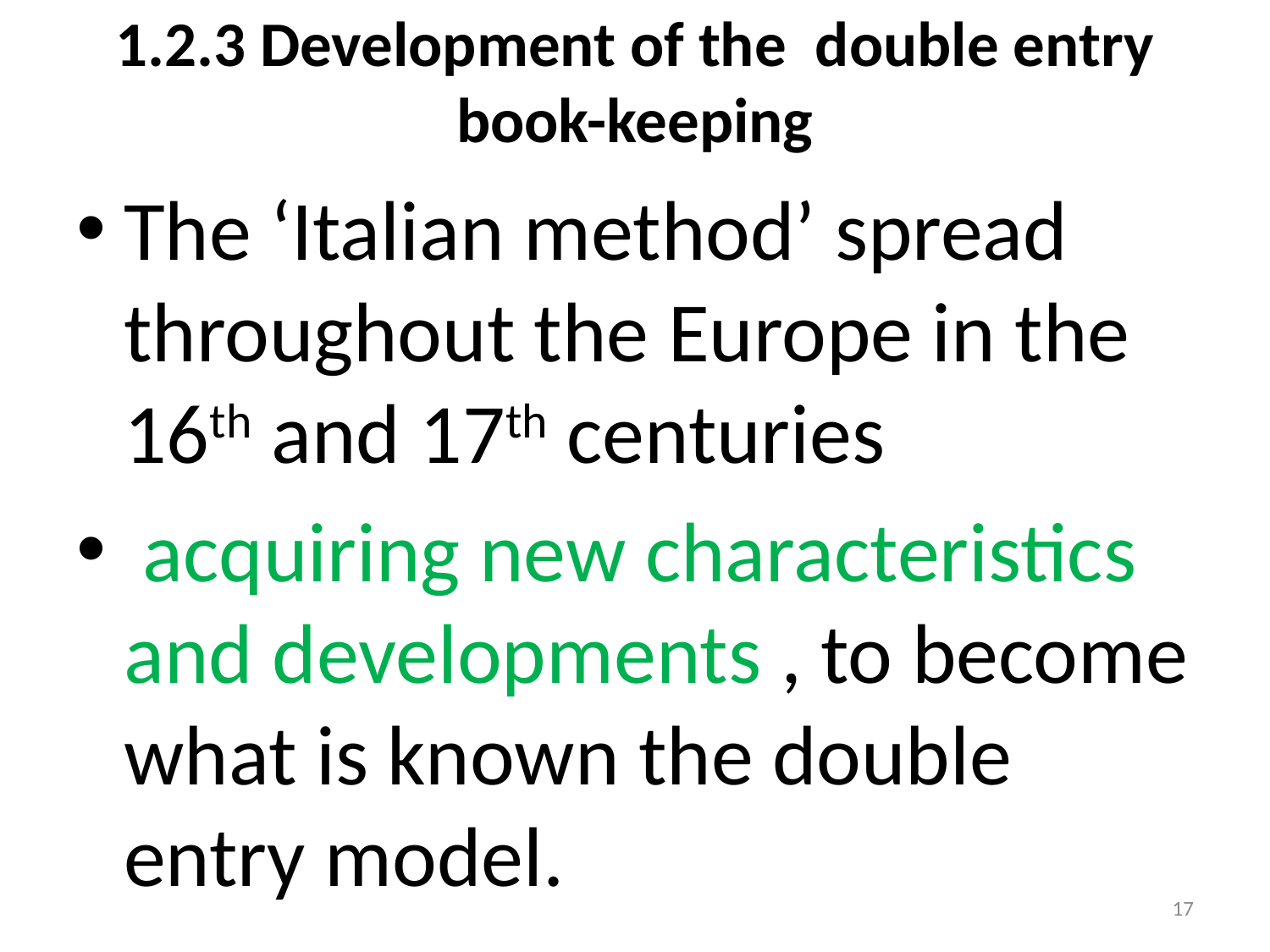

# 1.2.3 Development of the  double entry book-keeping
The ‘Italian method’ spread throughout the Europe in the 16th and 17th centuries
 acquiring new characteristics and developments , to become what is known the double entry model.
17